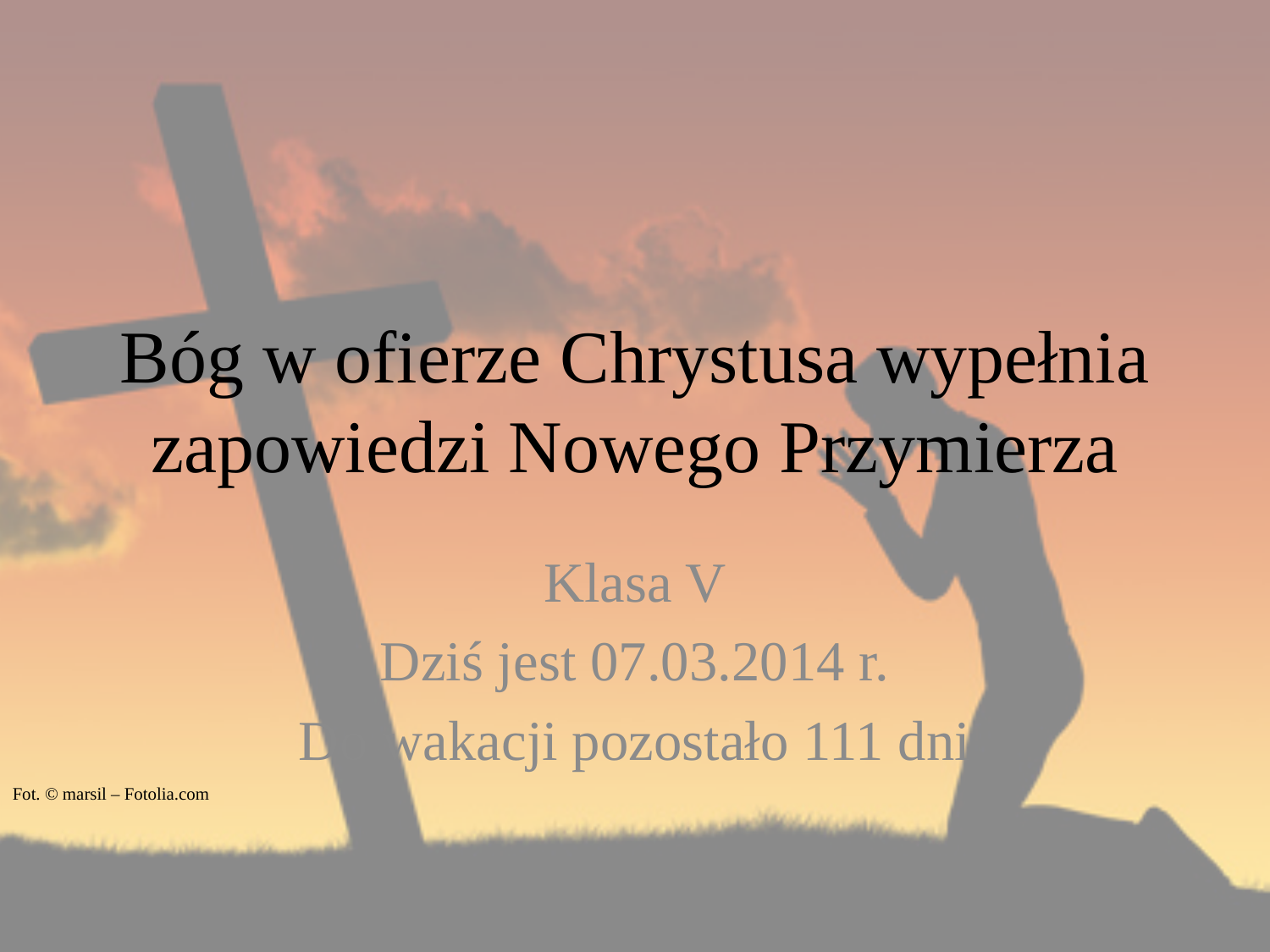

# Bóg w ofierze Chrystusa wypełnia zapowiedzi Nowego Przymierza
Klasa V
Dziś jest 07.03.2014 r.
Do wakacji pozostało 111 dni
Fot. © marsil – Fotolia.com